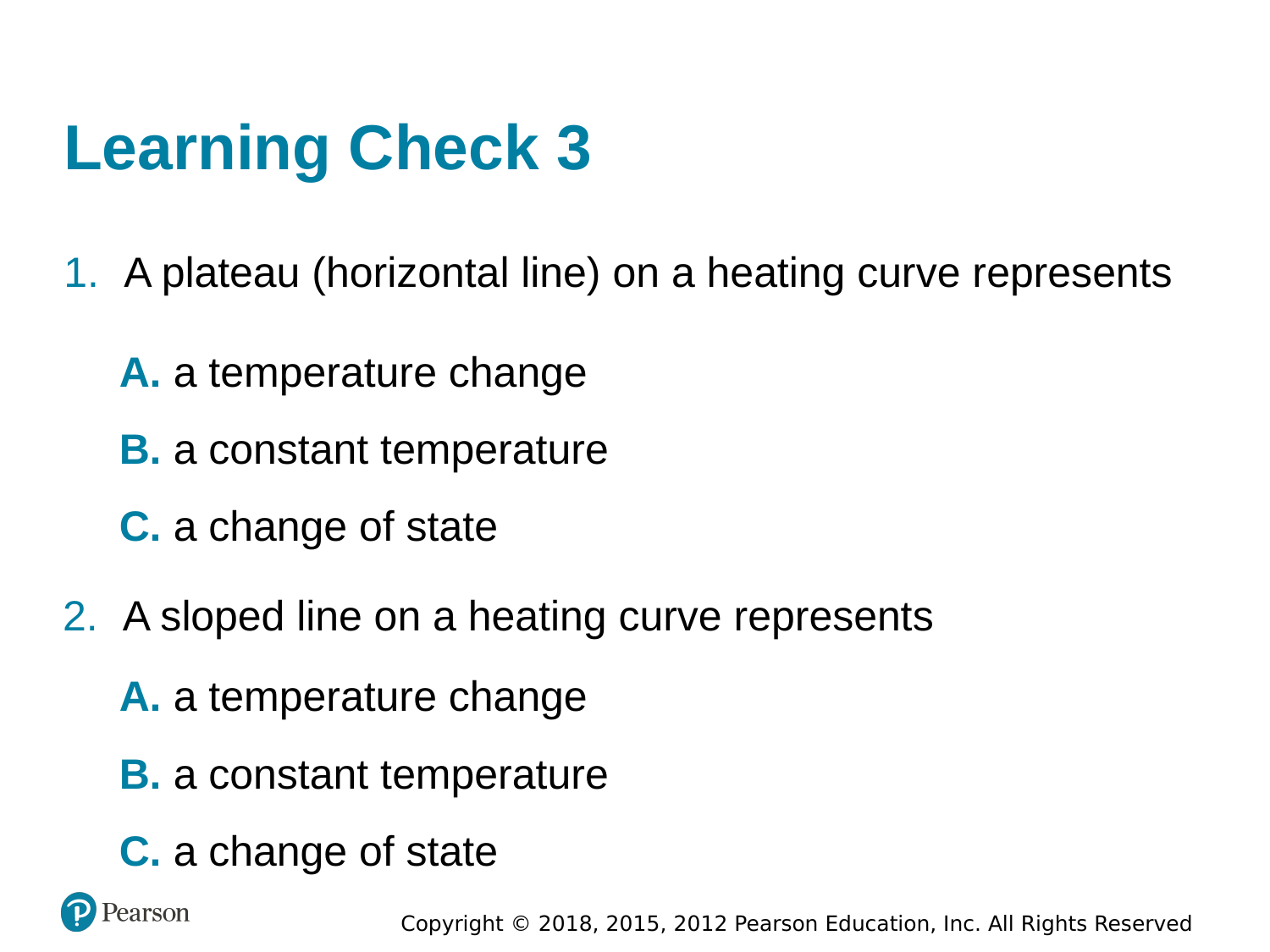

# Learning Check 3
A plateau (horizontal line) on a heating curve represents
A. a temperature change
B. a constant temperature
C. a change of state
A sloped line on a heating curve represents
A. a temperature change
B. a constant temperature
C. a change of state